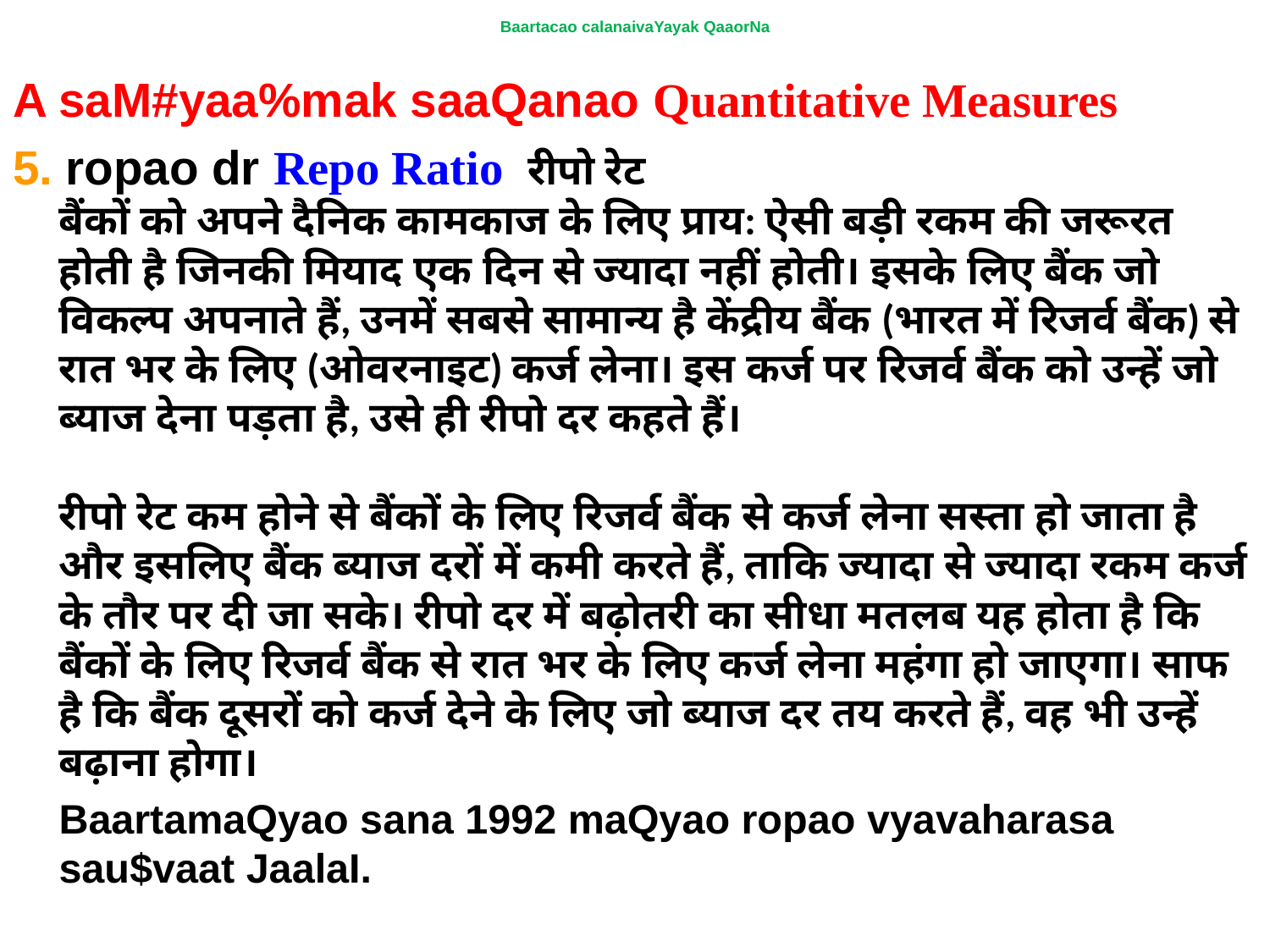

# Baartacao calanaivaYayak QaaorNa
A saM#yaa%mak saaQanao Quantitative Measures
5. ropao dr Repo Ratio  रीपो रेट
	बैंकों को अपने दैनिक कामकाज के लिए प्राय: ऐसी बड़ी रकम की जरूरत होती है जिनकी मियाद एक दिन से ज्यादा नहीं होती। इसके लिए बैंक जो विकल्प अपनाते हैं, उनमें सबसे सामान्य है केंद्रीय बैंक (भारत में रिजर्व बैंक) से रात भर के लिए (ओवरनाइट) कर्ज लेना। इस कर्ज पर रिजर्व बैंक को उन्हें जो ब्याज देना पड़ता है, उसे ही रीपो दर कहते हैं।
रीपो रेट कम होने से बैंकों के लिए रिजर्व बैंक से कर्ज लेना सस्ता हो जाता है और इसलिए बैंक ब्याज दरों में कमी करते हैं, ताकि ज्यादा से ज्यादा रकम कर्ज के तौर पर दी जा सके। रीपो दर में बढ़ोतरी का सीधा मतलब यह होता है कि बैंकों के लिए रिजर्व बैंक से रात भर के लिए कर्ज लेना महंगा हो जाएगा। साफ है कि बैंक दूसरों को कर्ज देने के लिए जो ब्याज दर तय करते हैं, वह भी उन्हें बढ़ाना होगा।
	BaartamaQyao sana 1992 maQyao ropao vyavaharasa sau$vaat JaalaI.